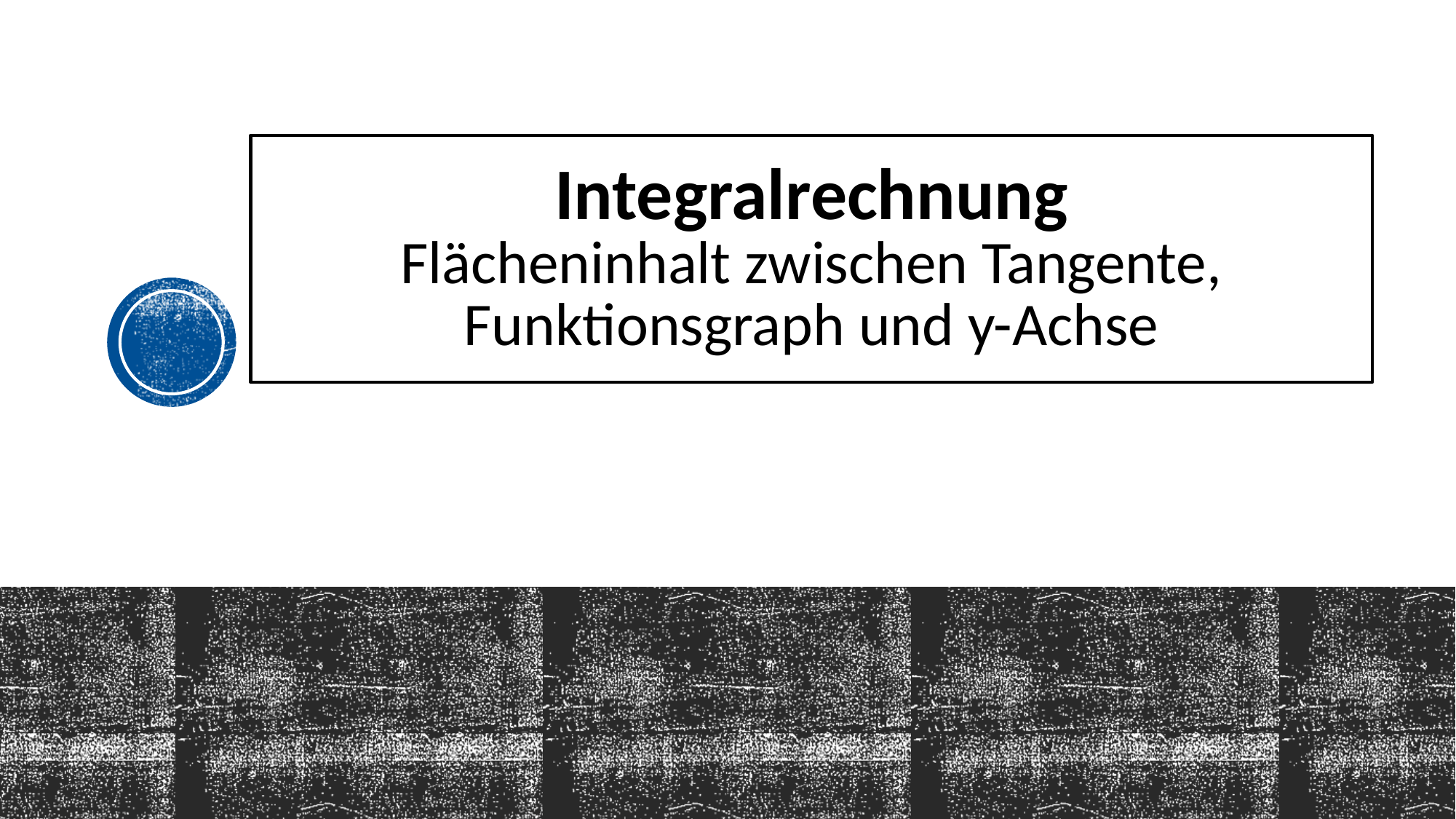

# Integralrechnung Flächeninhalt zwischen Tangente, Funktionsgraph und y-Achse